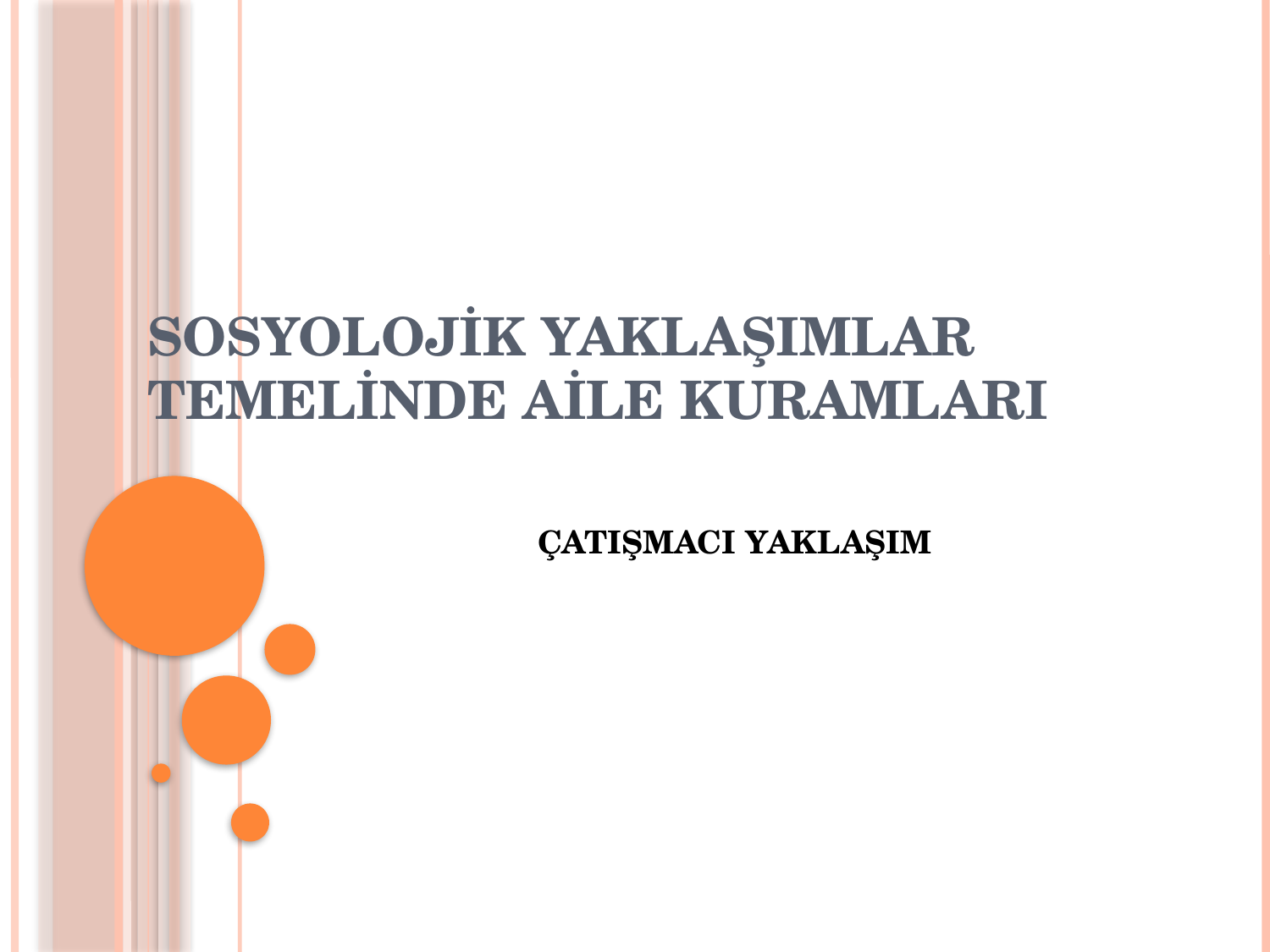

# Sosyolojik Yaklaşımlar Temelinde Aile Kuramları
ÇATIŞMACI YAKLAŞIM